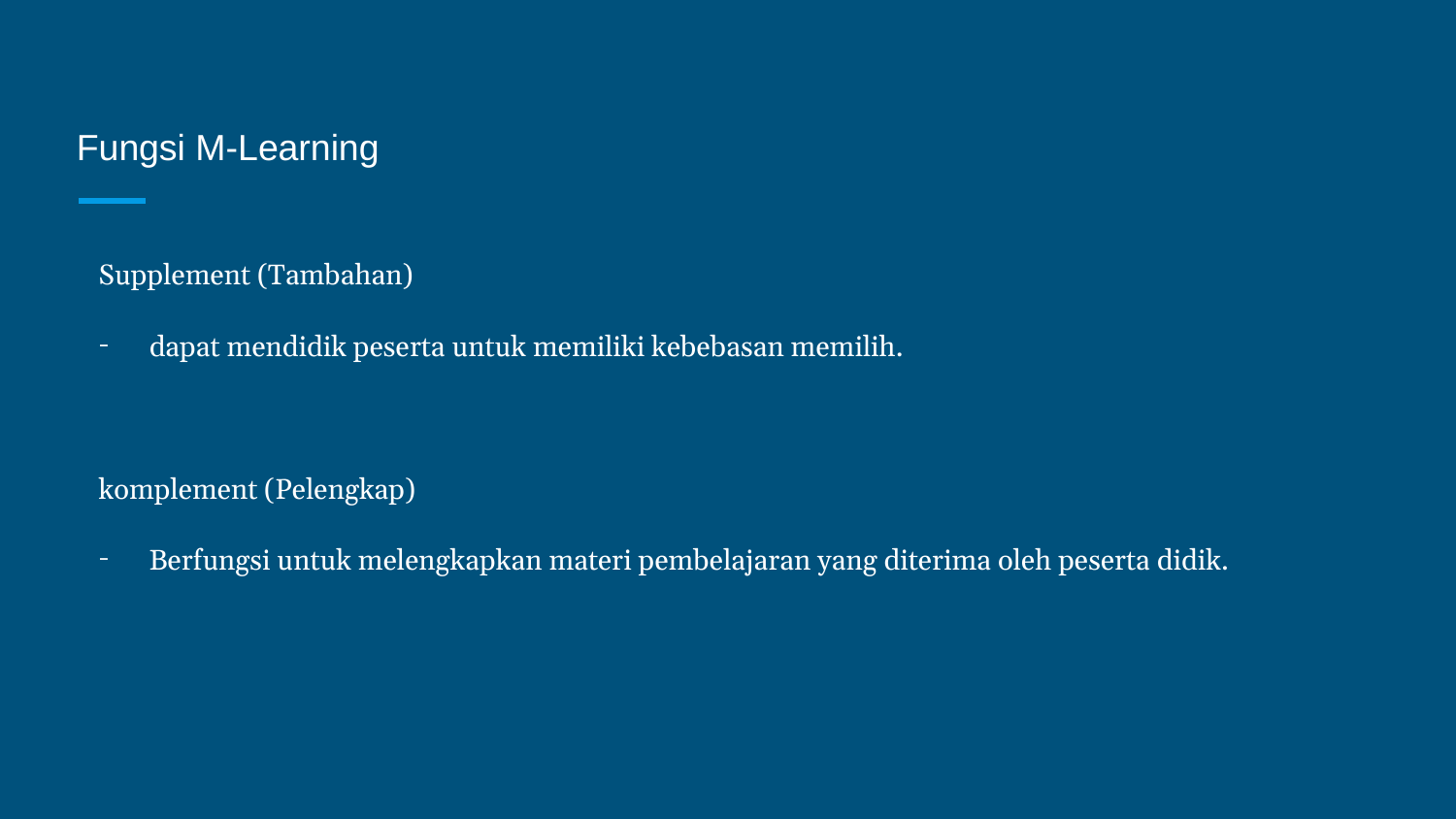

# Fungsi M-Learning
Supplement (Tambahan)
dapat mendidik peserta untuk memiliki kebebasan memilih.

komplement (Pelengkap)
Berfungsi untuk melengkapkan materi pembelajaran yang diterima oleh peserta didik.